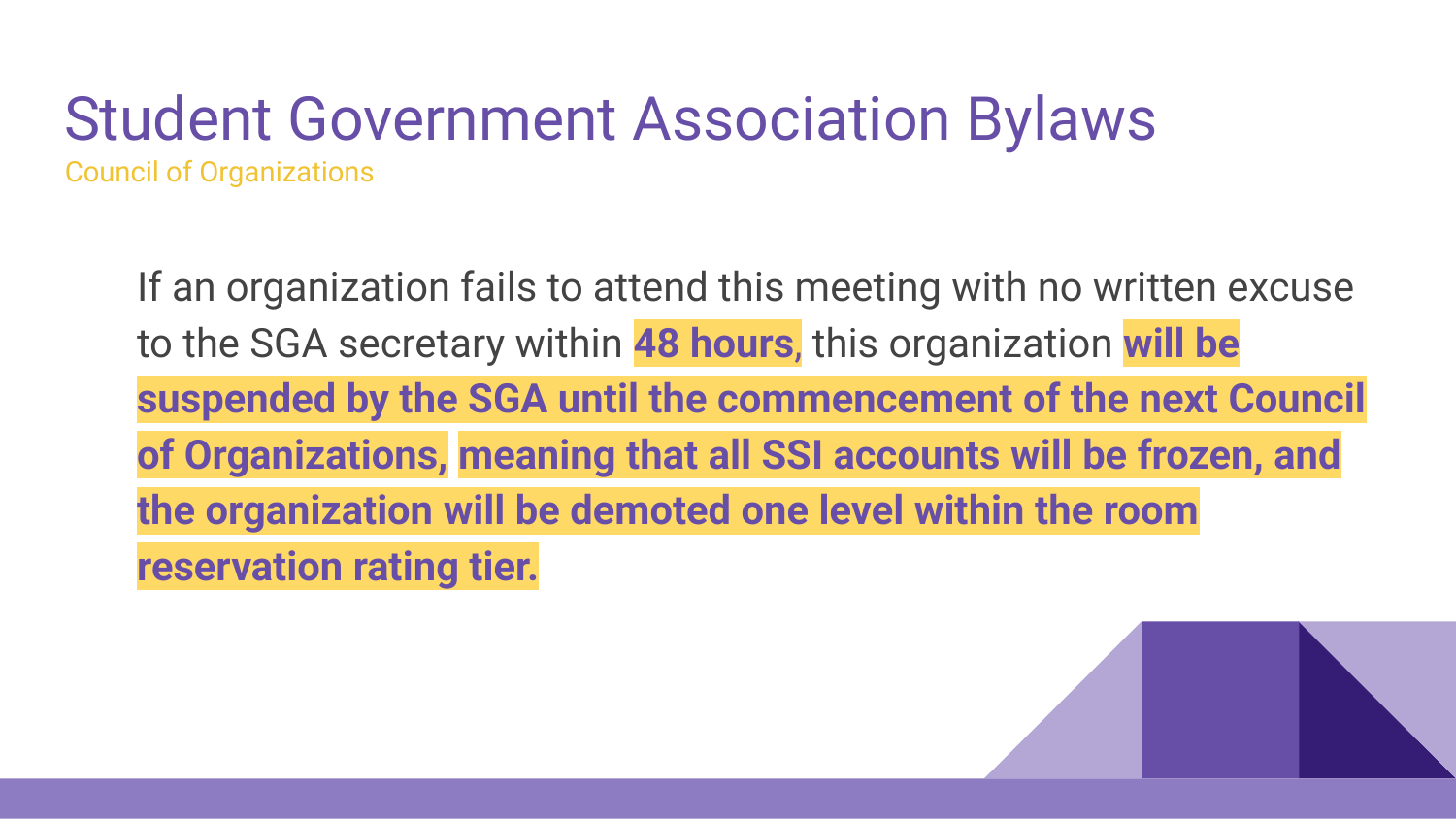

# Student Government Association Bylaws
Council of Organizations
If an organization fails to attend this meeting with no written excuse to the SGA secretary within 48 hours, this organization will be suspended by the SGA until the commencement of the next Council of Organizations, meaning that all SSI accounts will be frozen, and the organization will be demoted one level within the room reservation rating tier.